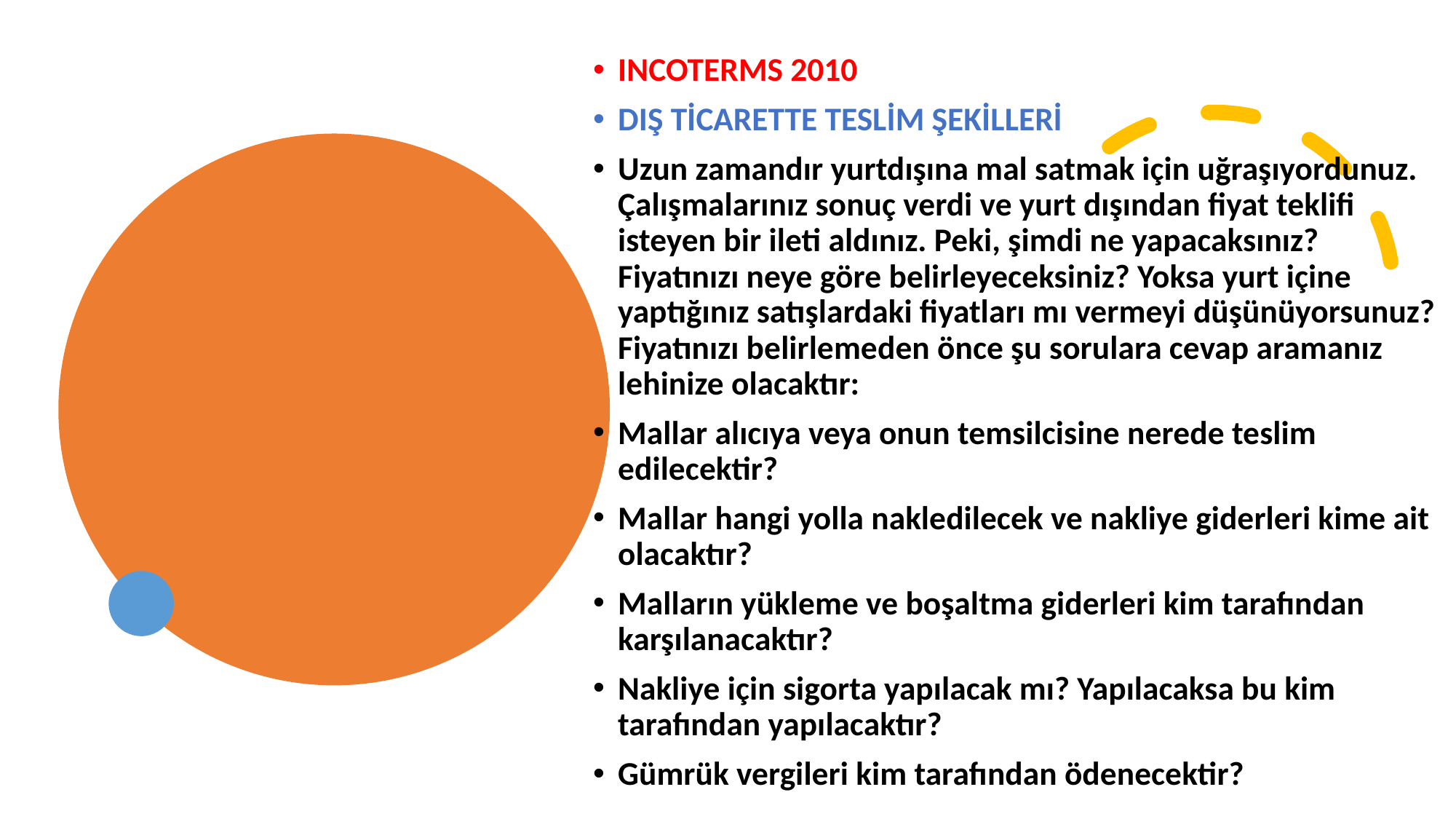

INCOTERMS 2010
DIŞ TİCARETTE TESLİM ŞEKİLLERİ
Uzun zamandır yurtdışına mal satmak için uğraşıyordunuz. Çalışmalarınız sonuç verdi ve yurt dışından fiyat teklifi isteyen bir ileti aldınız. Peki, şimdi ne yapacaksınız? Fiyatınızı neye göre belirleyeceksiniz? Yoksa yurt içine yaptığınız satışlardaki fiyatları mı vermeyi düşünüyorsunuz? Fiyatınızı belirlemeden önce şu sorulara cevap aramanız lehinize olacaktır:
Mallar alıcıya veya onun temsilcisine nerede teslim edilecektir?
Mallar hangi yolla nakledilecek ve nakliye giderleri kime ait olacaktır?
Malların yükleme ve boşaltma giderleri kim tarafından karşılanacaktır?
Nakliye için sigorta yapılacak mı? Yapılacaksa bu kim tarafından yapılacaktır?
Gümrük vergileri kim tarafından ödenecektir?